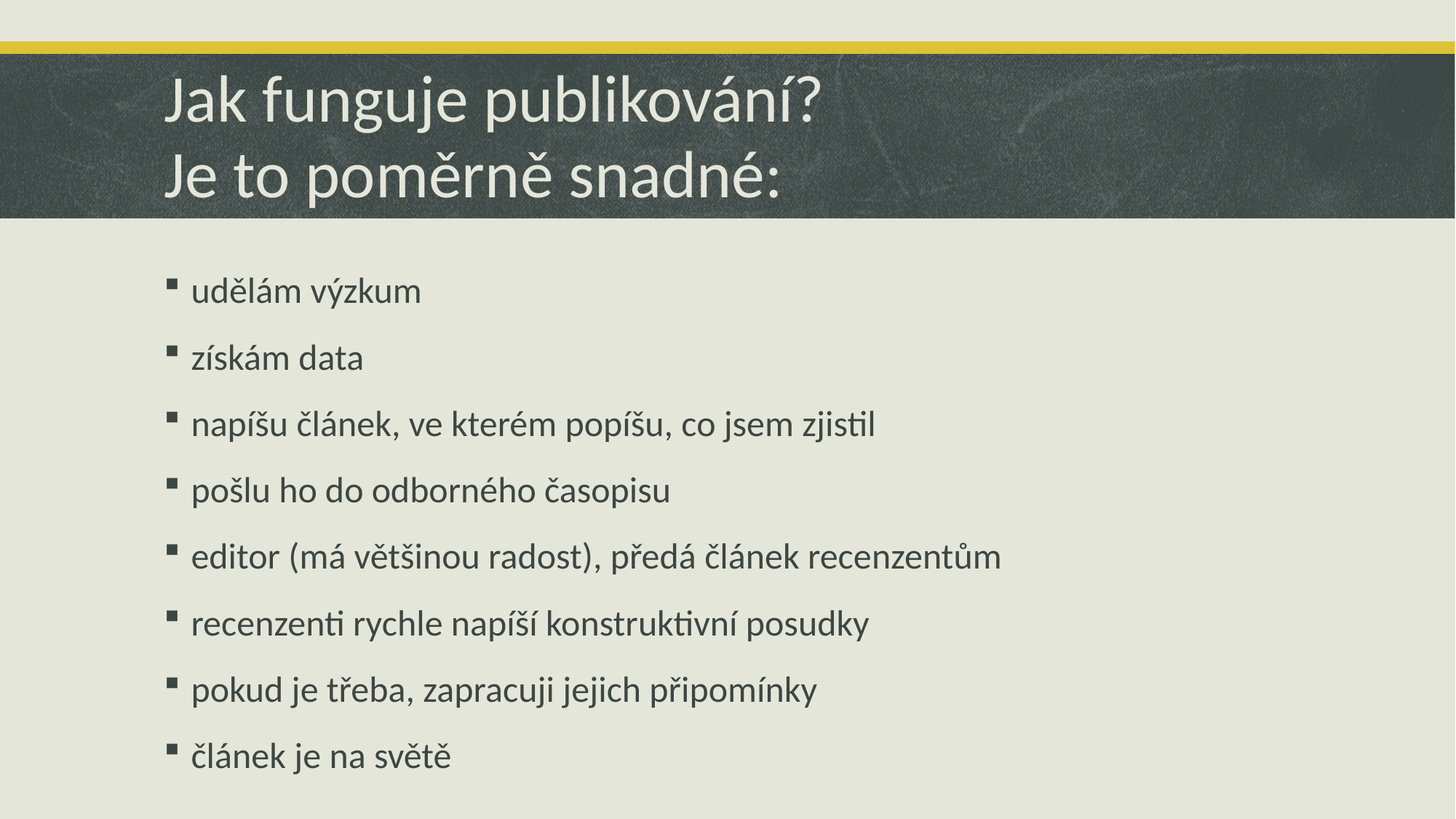

# Jak funguje publikování? Je to poměrně snadné:
udělám výzkum
získám data
napíšu článek, ve kterém popíšu, co jsem zjistil
pošlu ho do odborného časopisu
editor (má většinou radost), předá článek recenzentům
recenzenti rychle napíší konstruktivní posudky
pokud je třeba, zapracuji jejich připomínky
článek je na světě